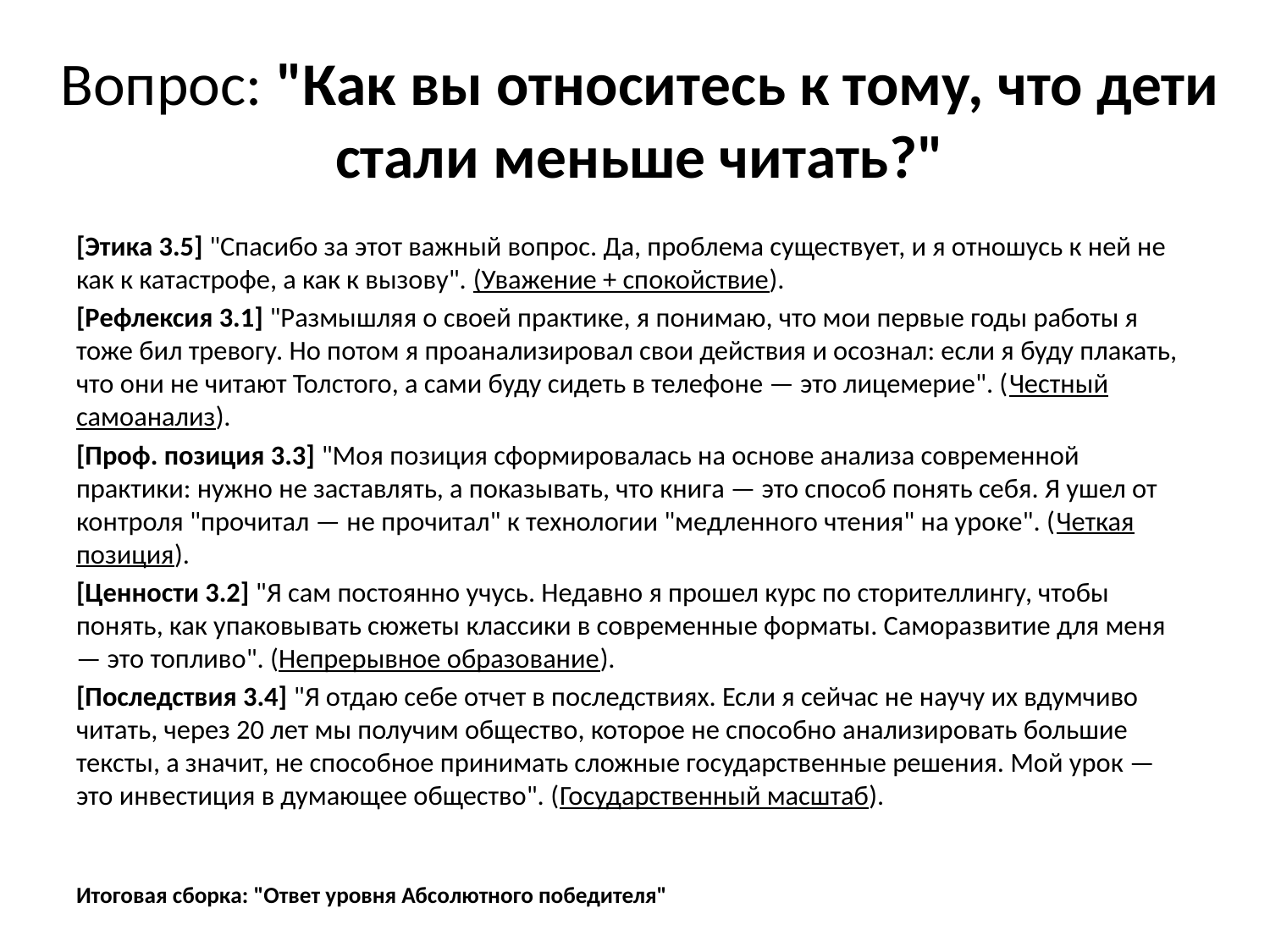

# Вопрос: "Как вы относитесь к тому, что дети стали меньше читать?"
[Этика 3.5] "Спасибо за этот важный вопрос. Да, проблема существует, и я отношусь к ней не как к катастрофе, а как к вызову". (Уважение + спокойствие).
[Рефлексия 3.1] "Размышляя о своей практике, я понимаю, что мои первые годы работы я тоже бил тревогу. Но потом я проанализировал свои действия и осознал: если я буду плакать, что они не читают Толстого, а сами буду сидеть в телефоне — это лицемерие". (Честный самоанализ).
[Проф. позиция 3.3] "Моя позиция сформировалась на основе анализа современной практики: нужно не заставлять, а показывать, что книга — это способ понять себя. Я ушел от контроля "прочитал — не прочитал" к технологии "медленного чтения" на уроке". (Четкая позиция).
[Ценности 3.2] "Я сам постоянно учусь. Недавно я прошел курс по сторителлингу, чтобы понять, как упаковывать сюжеты классики в современные форматы. Саморазвитие для меня — это топливо". (Непрерывное образование).
[Последствия 3.4] "Я отдаю себе отчет в последствиях. Если я сейчас не научу их вдумчиво читать, через 20 лет мы получим общество, которое не способно анализировать большие тексты, а значит, не способное принимать сложные государственные решения. Мой урок — это инвестиция в думающее общество". (Государственный масштаб).

Итоговая сборка: "Ответ уровня Абсолютного победителя"